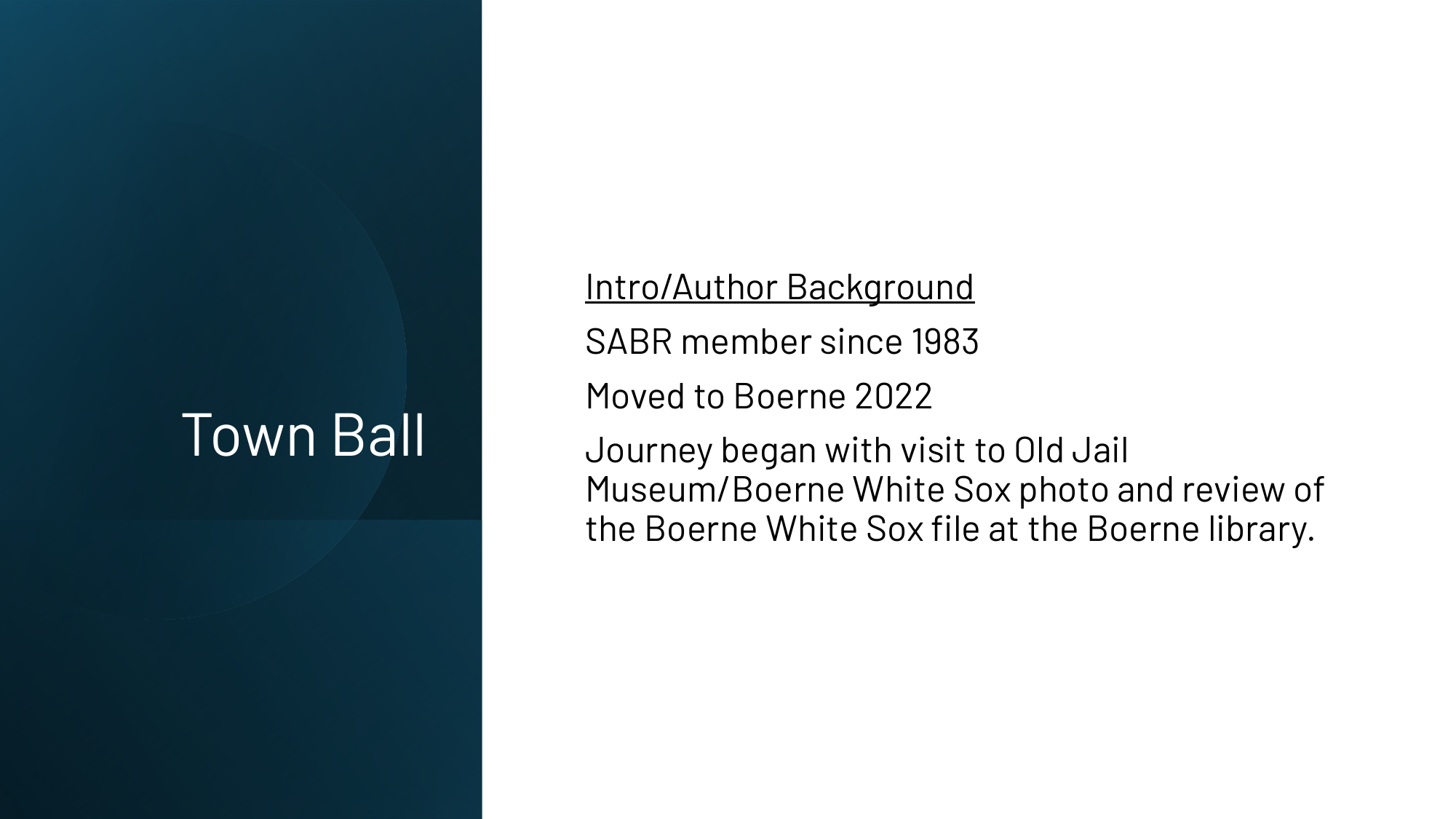

# Town Ball
Intro/Author Background
SABR member since 1983
Moved to Boerne 2022
Journey began with visit to Old Jail Museum/Boerne White Sox photo and review of the Boerne White Sox file at the Boerne library.